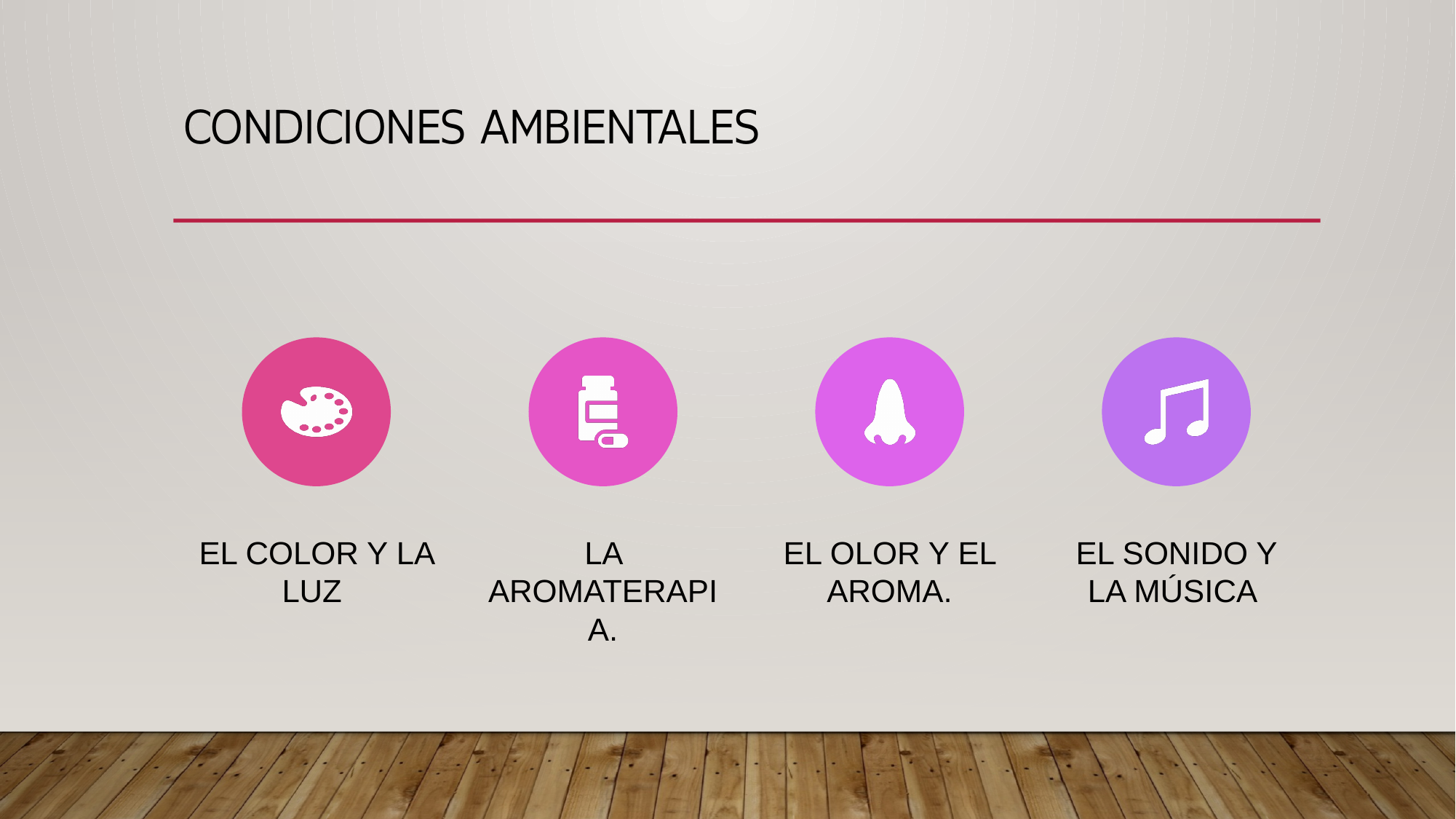

# Condiciones ambientales
El color y la luz
La aromaterapia.
El olor y el aroma.
El sonido y la música